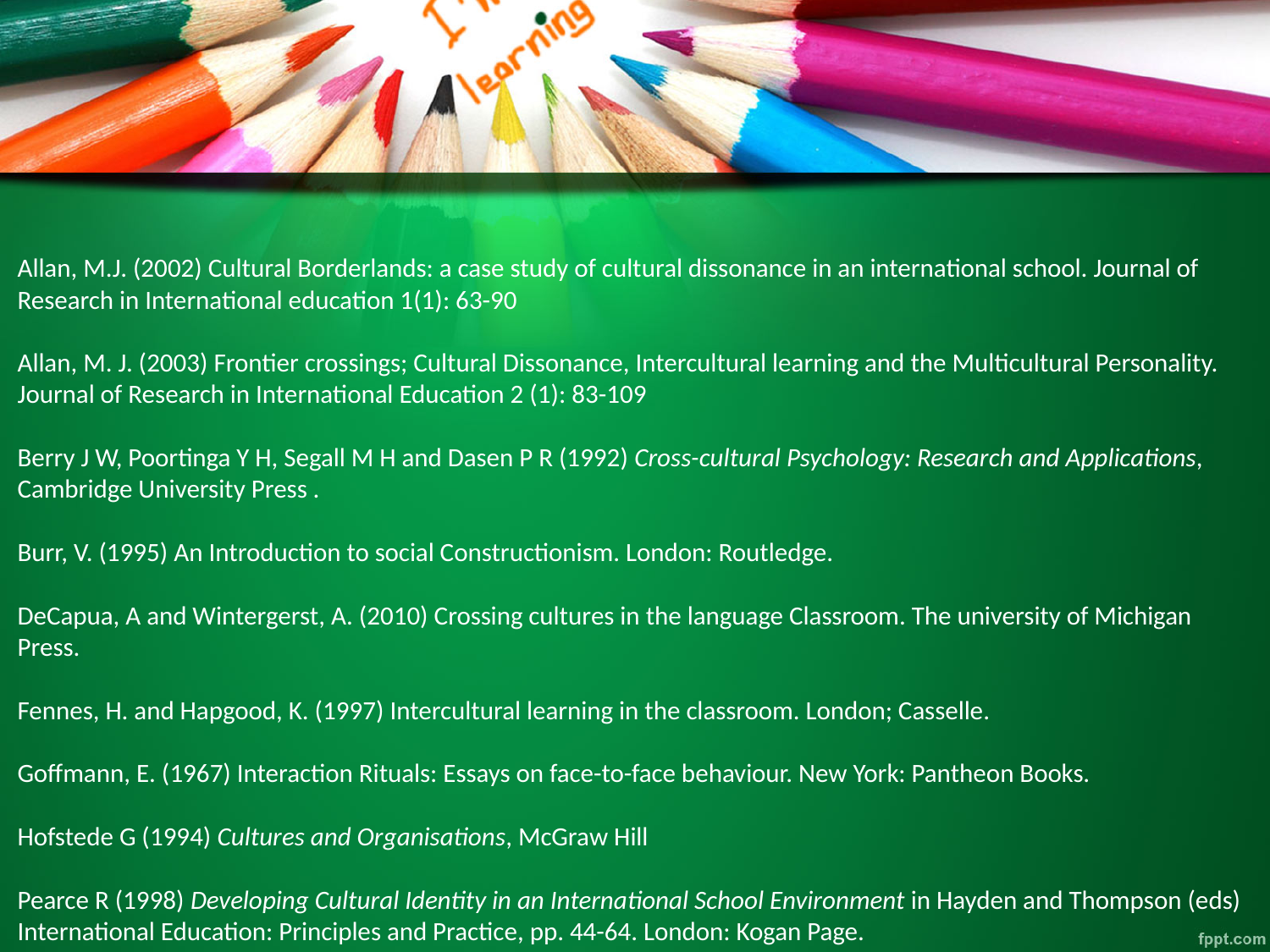

# Allan, M.J. (2002) Cultural Borderlands: a case study of cultural dissonance in an international school. Journal of  Research in International education 1(1): 63-90 Allan, M. J. (2003) Frontier crossings; Cultural Dissonance, Intercultural learning and the Multicultural Personality. Journal of Research in International Education 2 (1): 83-109 Berry J W, Poortinga Y H, Segall M H and Dasen P R (1992) Cross-cultural Psychology: Research and Applications, Cambridge University Press . Burr, V. (1995) An Introduction to social Constructionism. London: Routledge. DeCapua, A and Wintergerst, A. (2010) Crossing cultures in the language Classroom. The university of Michigan Press. Fennes, H. and Hapgood, K. (1997) Intercultural learning in the classroom. London; Casselle. Goffmann, E. (1967) Interaction Rituals: Essays on face-to-face behaviour. New York: Pantheon Books. Hofstede G (1994) Cultures and Organisations, McGraw Hill Pearce R (1998) Developing Cultural Identity in an International School Environment in Hayden and Thompson (eds) International Education: Principles and Practice, pp. 44-64. London: Kogan Page.